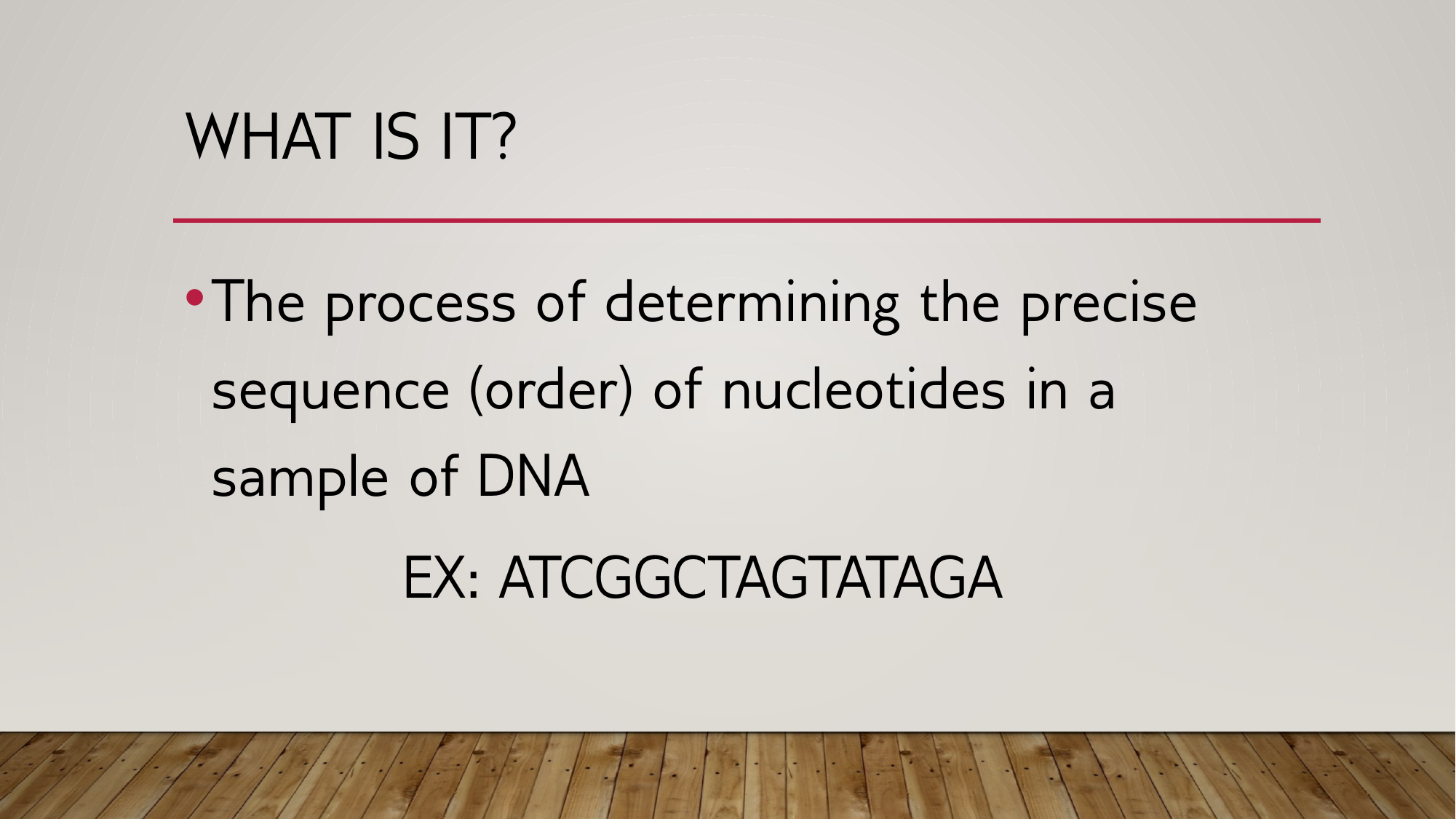

# What is it?
The process of determining the precise sequence (order) of nucleotides in a sample of DNA
		EX: ATCGGCTAGTATAGA